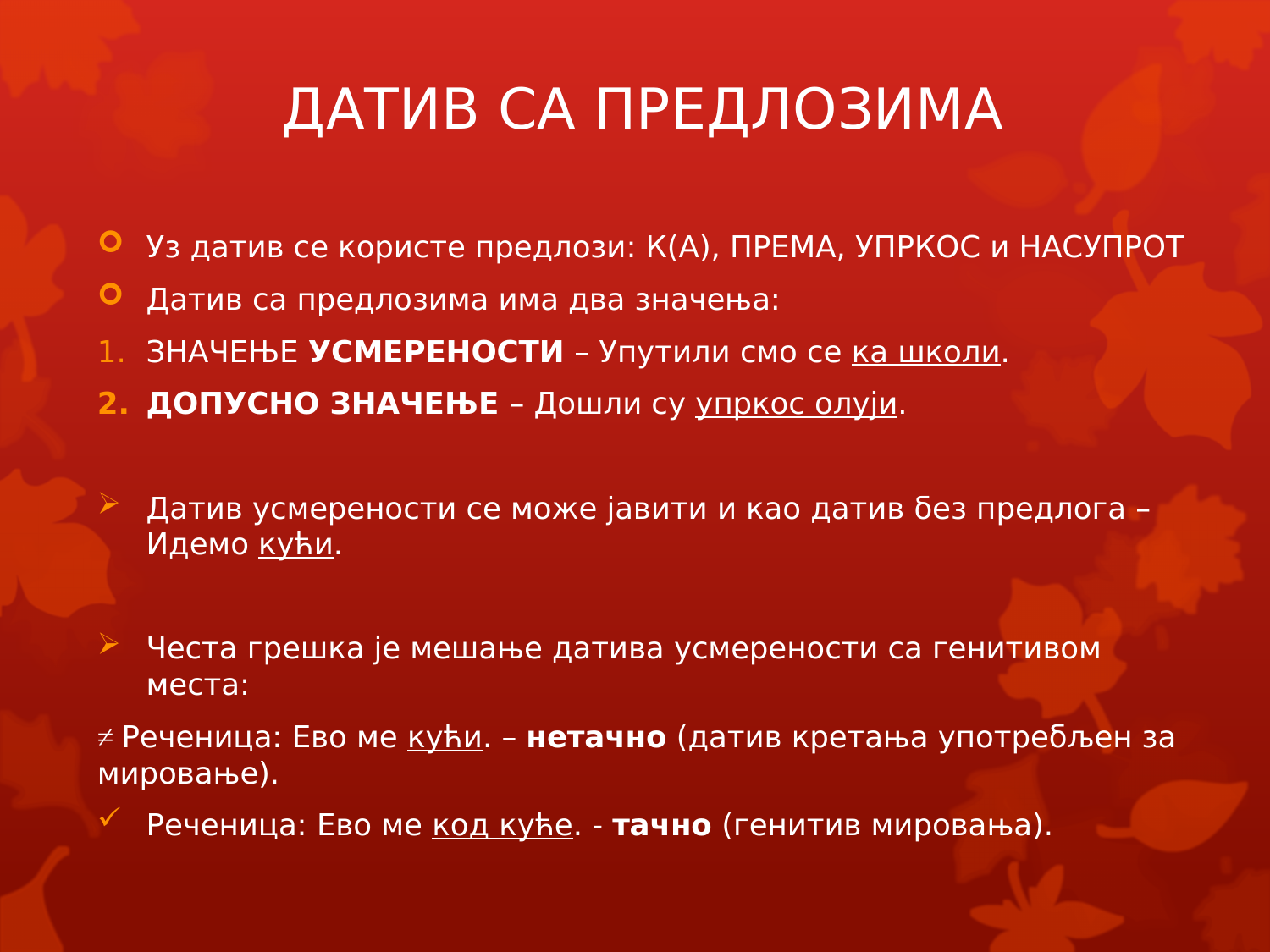

# ДАТИВ СА ПРЕДЛОЗИМА

Уз датив се користе предлози: К(А), ПРЕМА, УПРКОС и НАСУПРОТ
Датив са предлозима има два значења:
ЗНАЧЕЊЕ УСМЕРЕНОСТИ – Упутили смо се ка школи.
ДОПУСНО ЗНАЧЕЊЕ – Дошли су упркос олуји.

Датив усмерености се може јавити и као датив без предлога – Идемо кући.

Честа грешка је мешање датива усмерености са генитивом места:
≠ Реченица: Ево ме кући. – нетачно (датив кретања употребљен за мировање).
Реченица: Ево ме код куће. - тачно (генитив мировања).